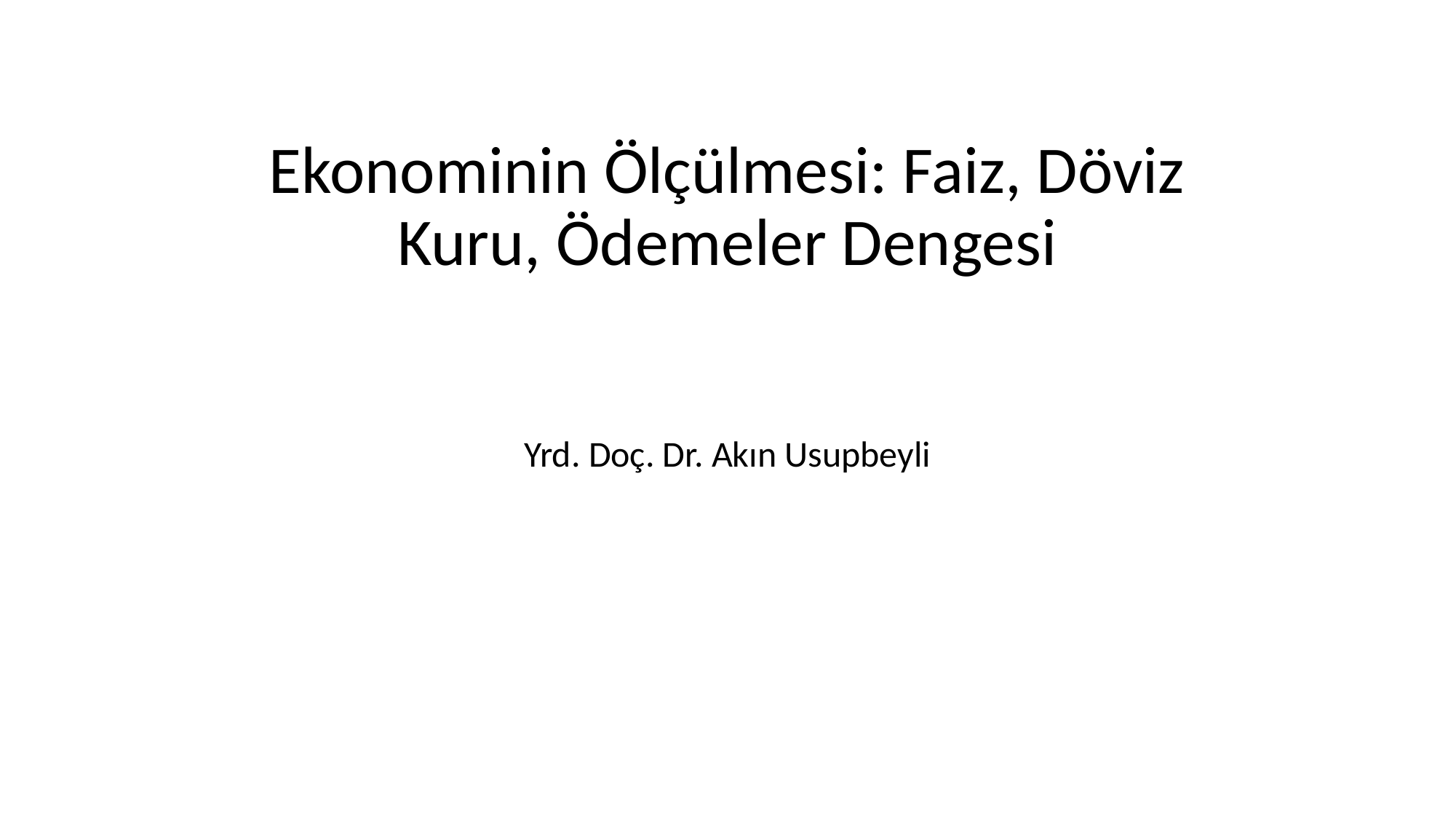

# Ekonominin Ölçülmesi: Faiz, Döviz Kuru, Ödemeler Dengesi
Yrd. Doç. Dr. Akın Usupbeyli